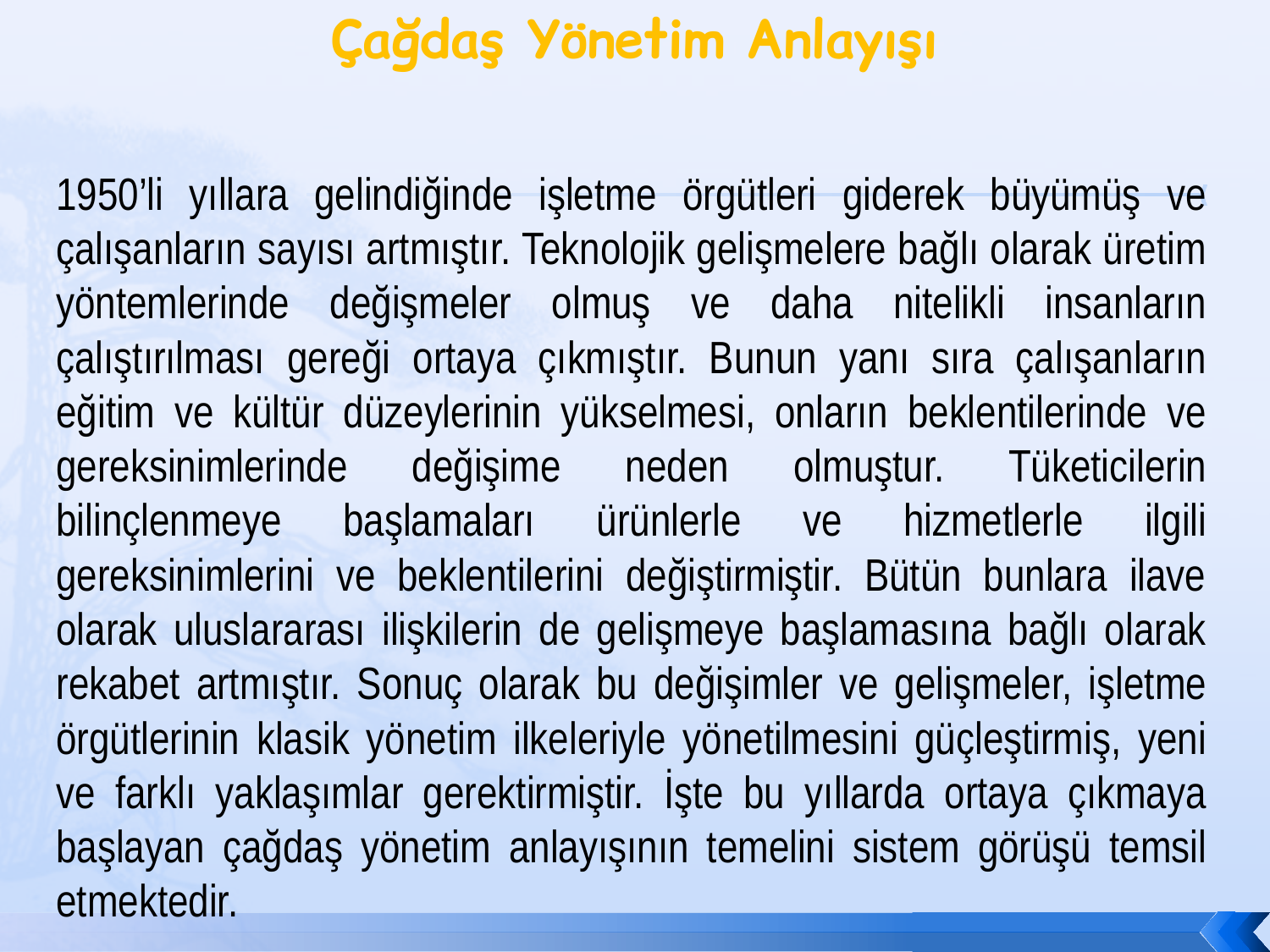

# Çağdaş Yönetim Anlayışı
		1950’li yıllara gelindiğinde işletme örgütleri giderek büyümüş ve çalışanların sayısı artmıştır. Teknolojik gelişmelere bağlı olarak üretim yöntemlerinde değişmeler olmuş ve daha nitelikli insanların çalıştırılması gereği ortaya çıkmıştır. Bunun yanı sıra çalışanların eğitim ve kültür düzeylerinin yükselmesi, onların beklentilerinde ve gereksinimlerinde değişime neden olmuştur. Tüketicilerin bilinçlenmeye başlamaları ürünlerle ve hizmetlerle ilgili gereksinimlerini ve beklentilerini değiştirmiştir. Bütün bunlara ilave olarak uluslararası ilişkilerin de gelişmeye başlamasına bağlı olarak rekabet artmıştır. Sonuç olarak bu değişimler ve gelişmeler, işletme örgütlerinin klasik yönetim ilkeleriyle yönetilmesini güçleştirmiş, yeni ve farklı yaklaşımlar gerektirmiştir. İşte bu yıllarda ortaya çıkmaya başlayan çağdaş yönetim anlayışının temelini sistem görüşü temsil etmektedir.